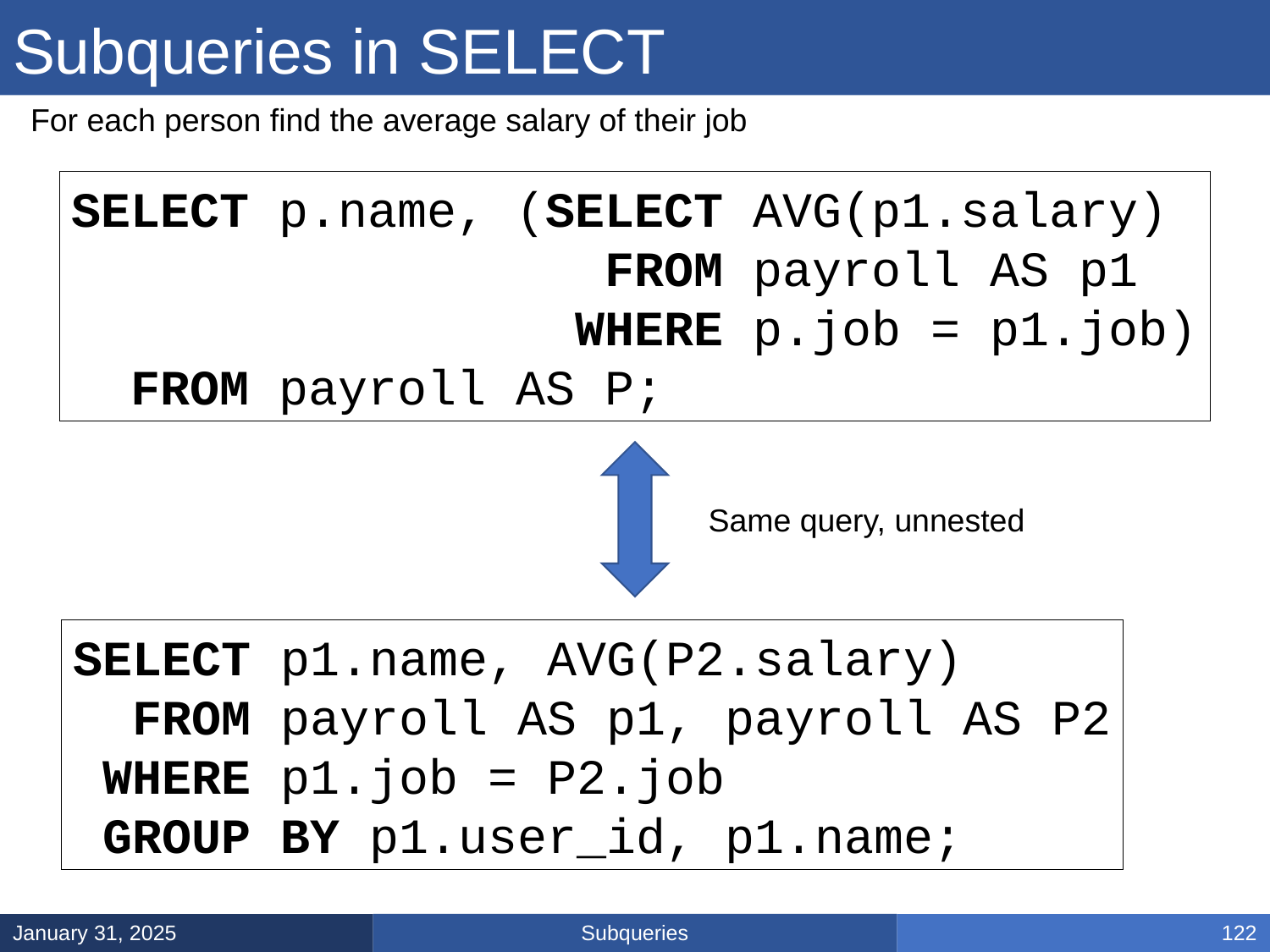

# Subqueries in SELECT
For each person find the average salary of their job
SELECT p.name, (SELECT AVG(p1.salary)
                  FROM payroll AS p1
                 WHERE p.job = p1.job)
  FROM payroll AS P;

Same query, unnested
SELECT p1.name, AVG(P2.salary)
  FROM payroll AS p1, payroll AS P2
 WHERE p1.job = P2.job
 GROUP BY p1.user_id, p1.name;
Subqueries
January 31, 2025
122